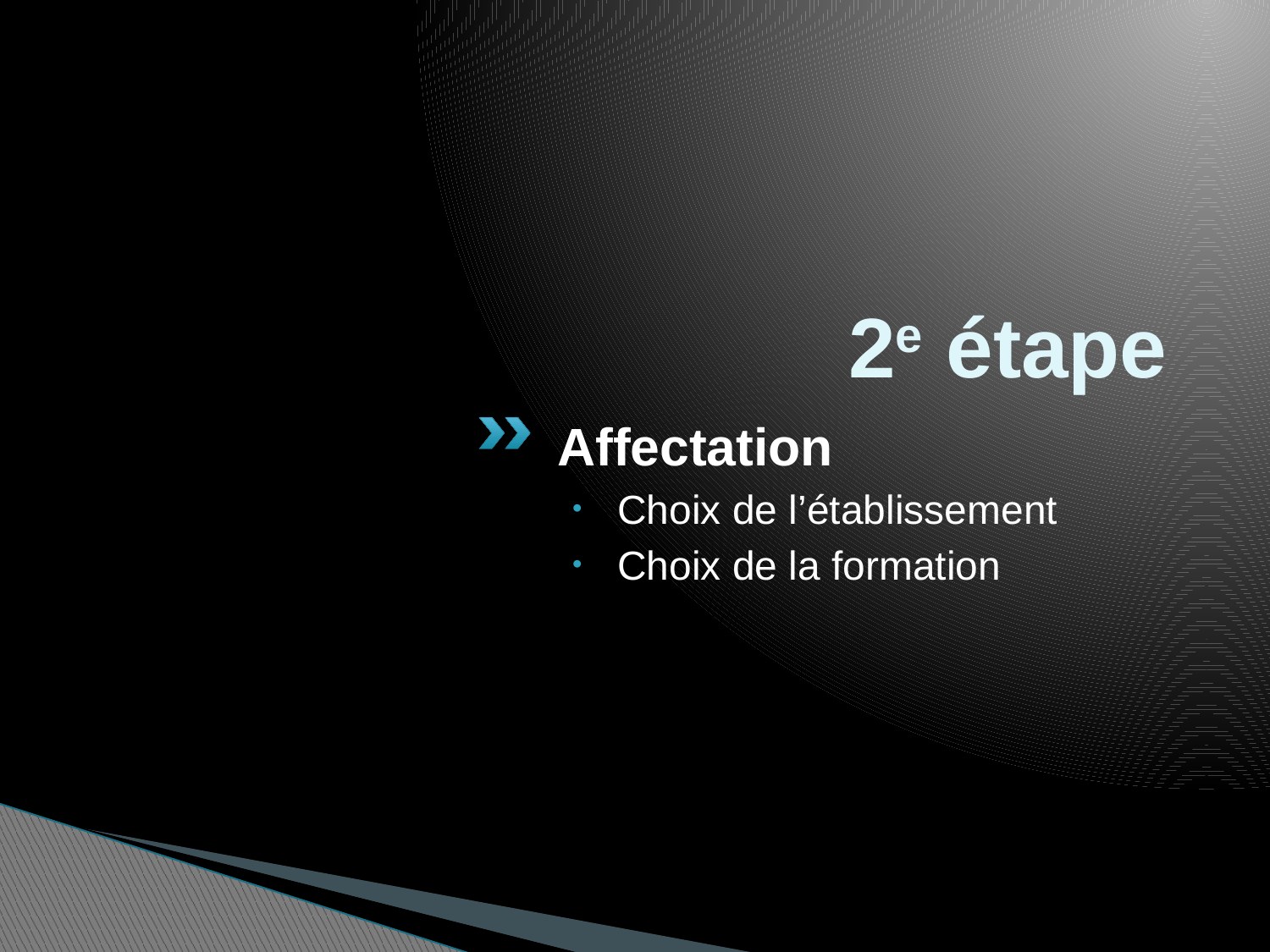

# 2e étape
Affectation
Choix de l’établissement
Choix de la formation